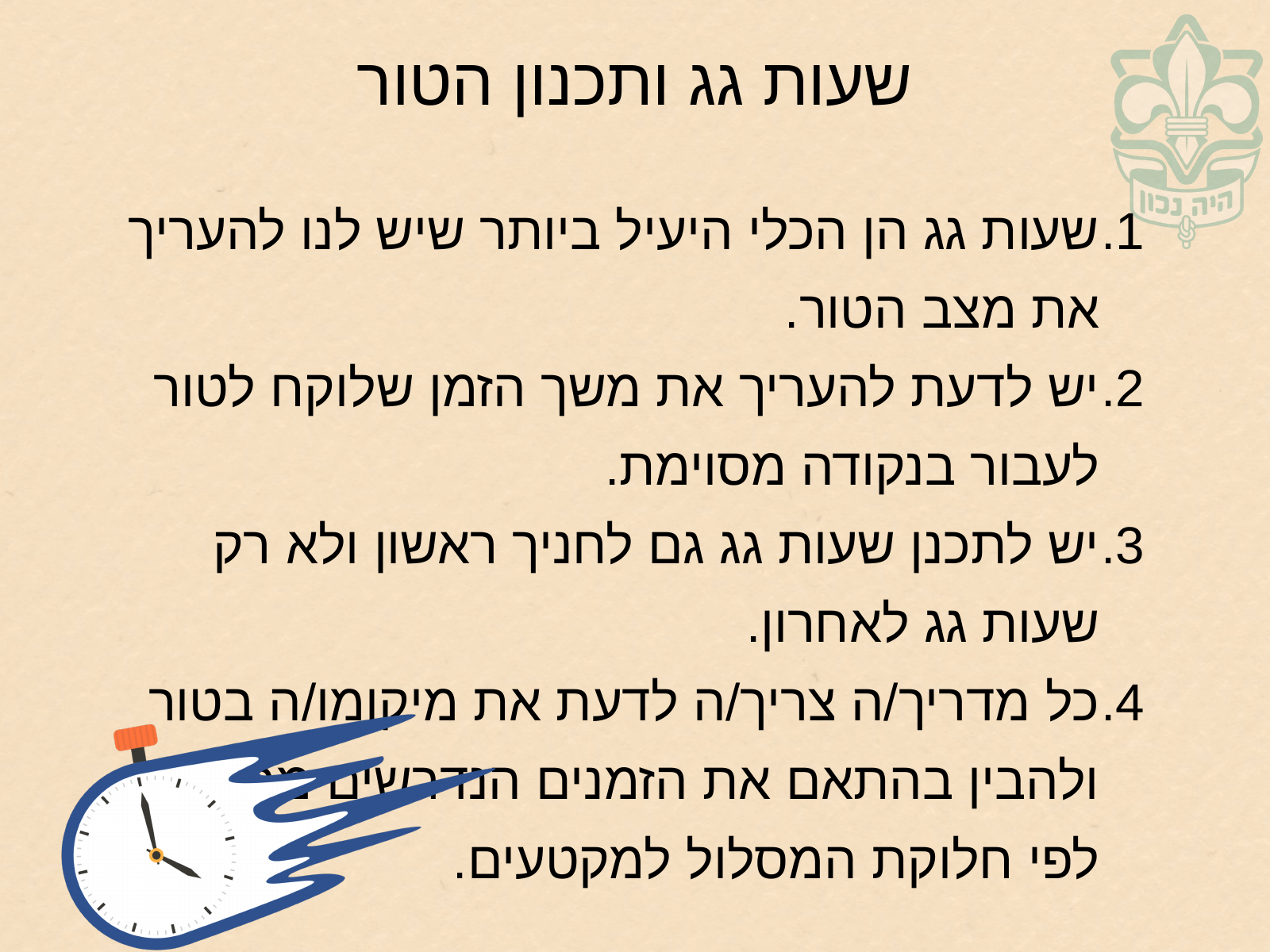

שעות גג ותכנון הטור

שעות גג הן הכלי היעיל ביותר שיש לנו להעריך את מצב הטור.
יש לדעת להעריך את משך הזמן שלוקח לטור לעבור בנקודה מסוימת.
יש לתכנן שעות גג גם לחניך ראשון ולא רק שעות גג לאחרון.
כל מדריך/ה צריך/ה לדעת את מיקומו/ה בטור ולהבין בהתאם את הזמנים הנדרשים ממנו/ה לפי חלוקת המסלול למקטעים.